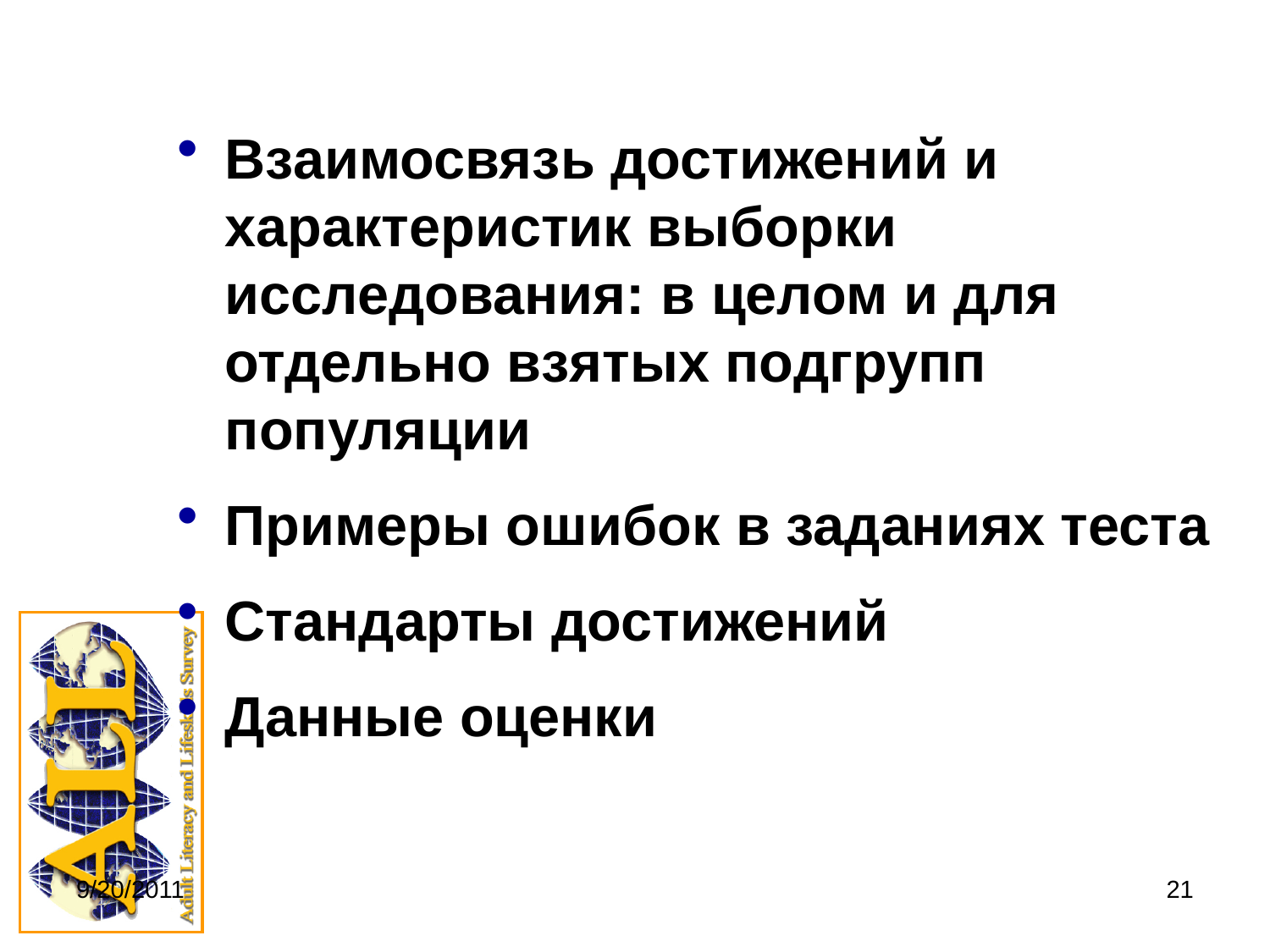

Взаимосвязь достижений и характеристик выборки исследования: в целом и для отдельно взятых подгрупп популяции
Примеры ошибок в заданиях теста
Стандарты достижений
Данные оценки

9/20/2011
21